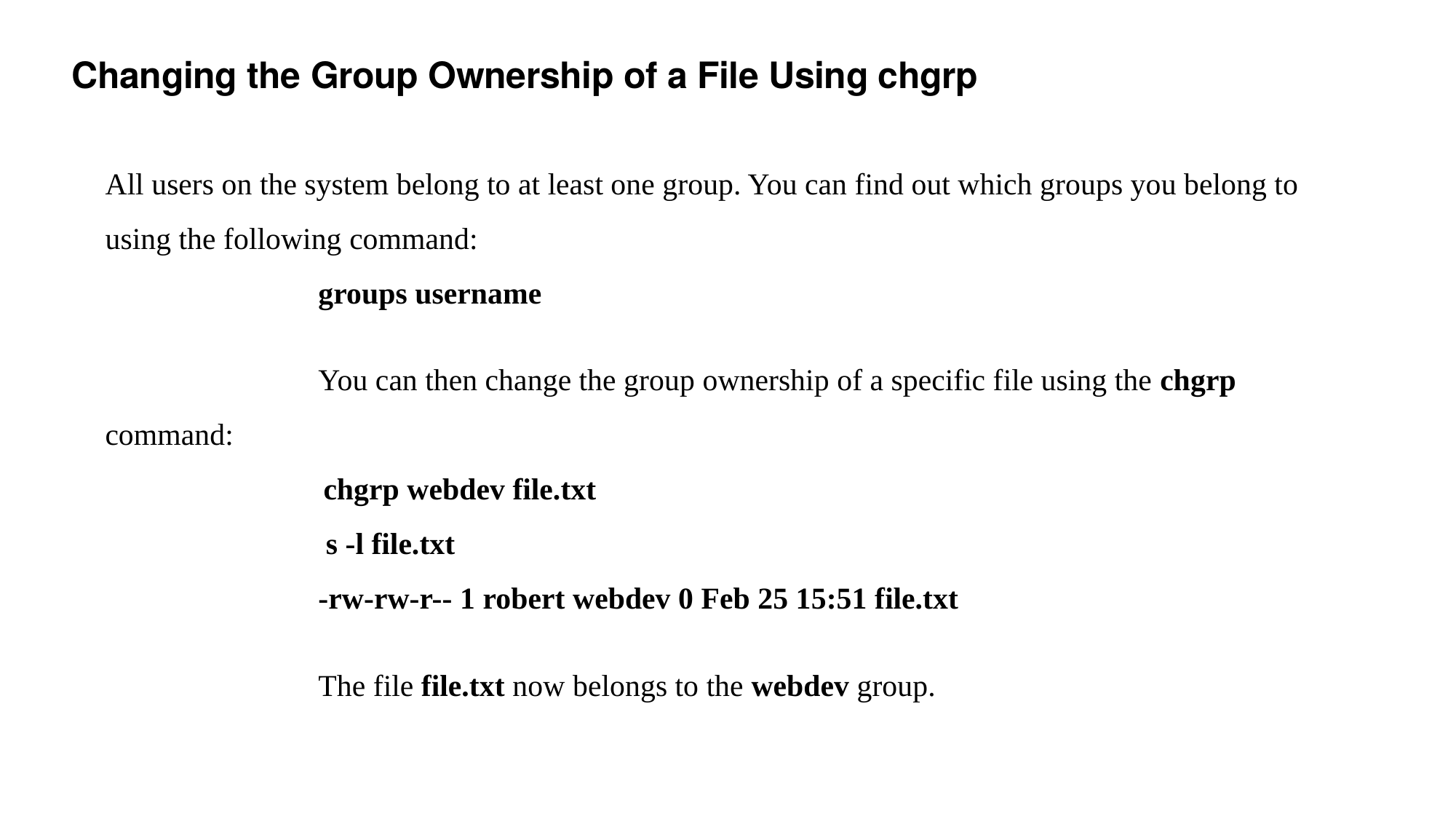

Changing the Group Ownership of a File Using chgrp
All users on the system belong to at least one group. You can find out which groups you belong to using the following command:
groups username

You can then change the group ownership of a specific file using the chgrp command:
	chgrp webdev file.txt
 s -l file.txt
-rw-rw-r-- 1 robert webdev 0 Feb 25 15:51 file.txt

The file file.txt now belongs to the webdev group.
38